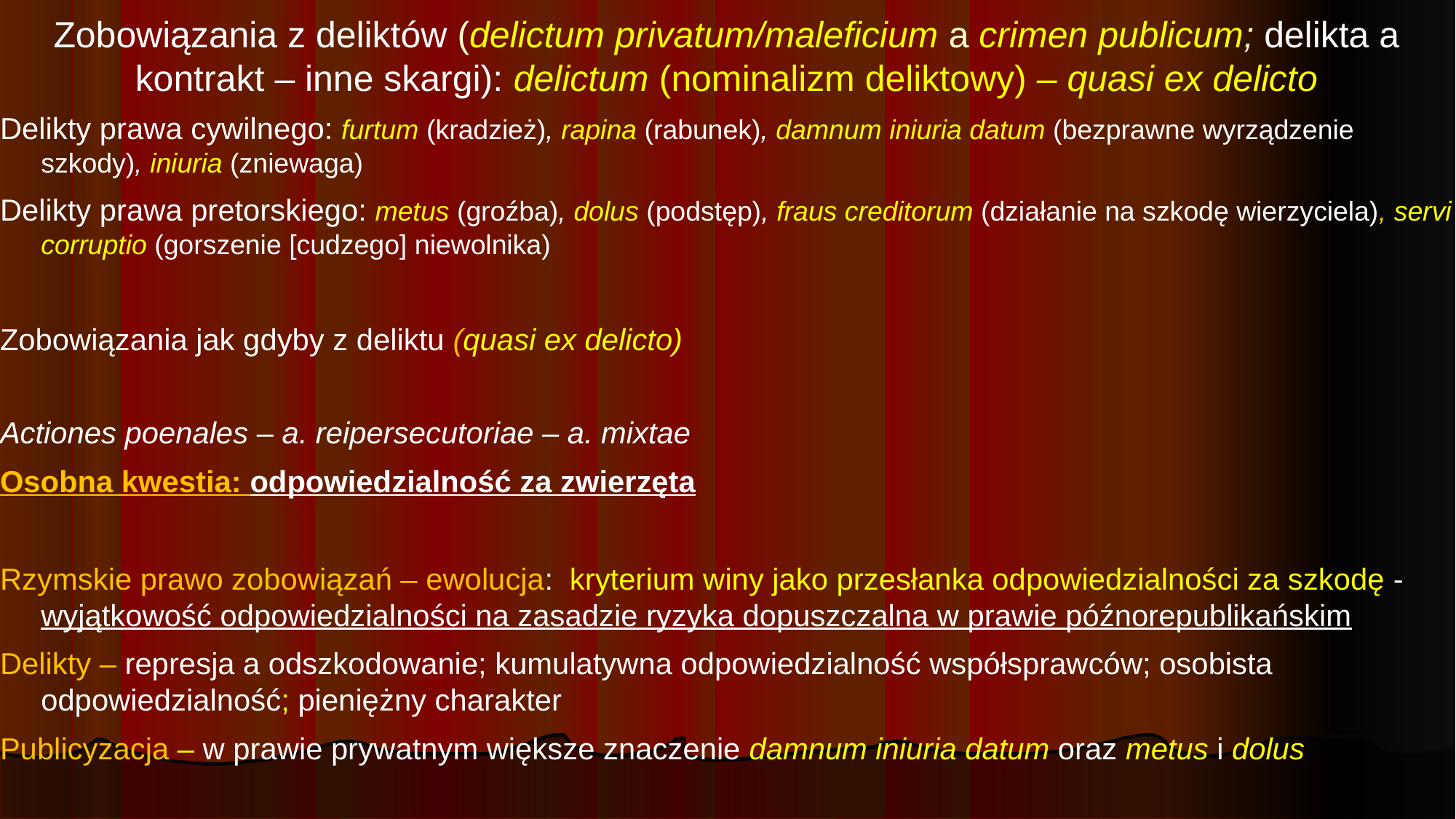

# Zobowiązania z deliktów (delictum privatum/maleficium a crimen publicum; delikta a kontrakt – inne skargi): delictum (nominalizm deliktowy) – quasi ex delicto
Delikty prawa cywilnego: furtum (kradzież), rapina (rabunek), damnum iniuria datum (bezprawne wyrządzenie szkody), iniuria (zniewaga)
Delikty prawa pretorskiego: metus (groźba), dolus (podstęp), fraus creditorum (działanie na szkodę wierzyciela), servi corruptio (gorszenie [cudzego] niewolnika)

Zobowiązania jak gdyby z deliktu (quasi ex delicto)

Actiones poenales – a. reipersecutoriae – a. mixtae
Osobna kwestia: odpowiedzialność za zwierzęta

Rzymskie prawo zobowiązań – ewolucja:  kryterium winy jako przesłanka odpowiedzialności za szkodę - wyjątkowość odpowiedzialności na zasadzie ryzyka dopuszczalna w prawie późnorepublikańskim
Delikty – represja a odszkodowanie; kumulatywna odpowiedzialność współsprawców; osobista odpowiedzialność; pieniężny charakter
Publicyzacja – w prawie prywatnym większe znaczenie damnum iniuria datum oraz metus i dolus